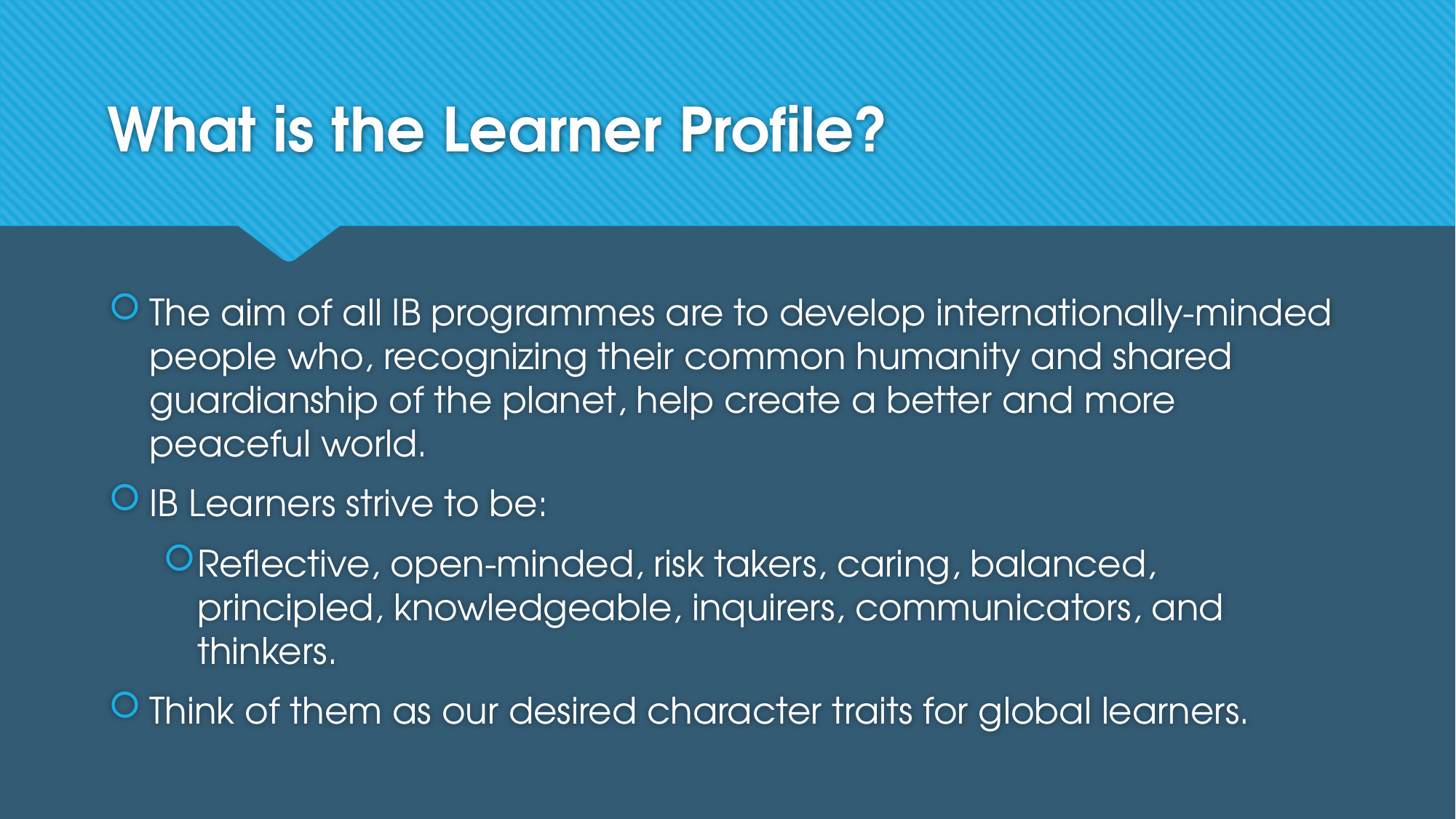

# What is the Learner Profile?
The aim of all IB programmes are to develop internationally-minded people who, recognizing their common humanity and shared guardianship of the planet, help create a better and more peaceful world.
IB Learners strive to be:
Reflective, open-minded, risk takers, caring, balanced, principled, knowledgeable, inquirers, communicators, and thinkers.
Think of them as our desired character traits for global learners.